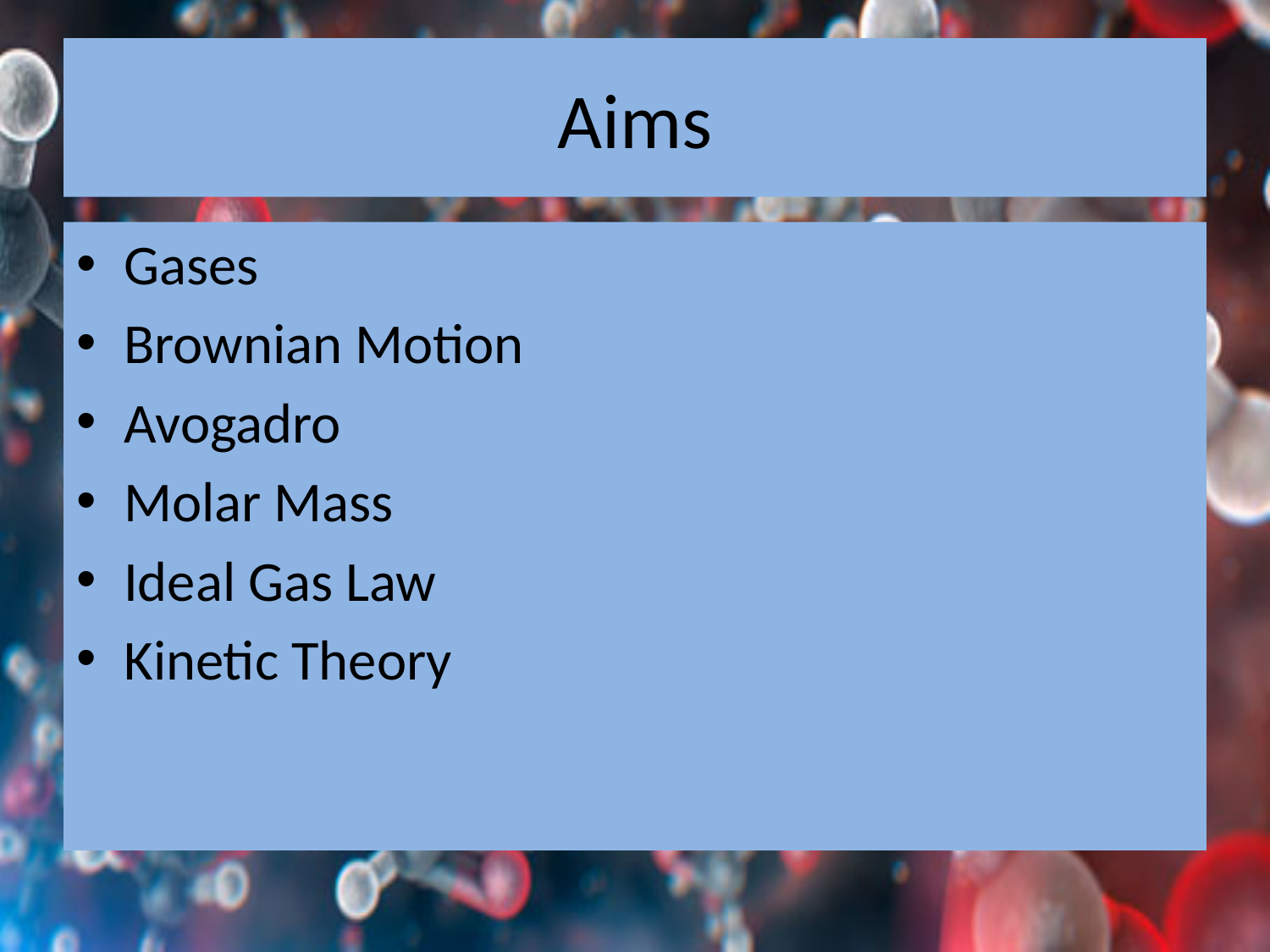

# Aims
Gases
Brownian Motion
Avogadro
Molar Mass
Ideal Gas Law
Kinetic Theory